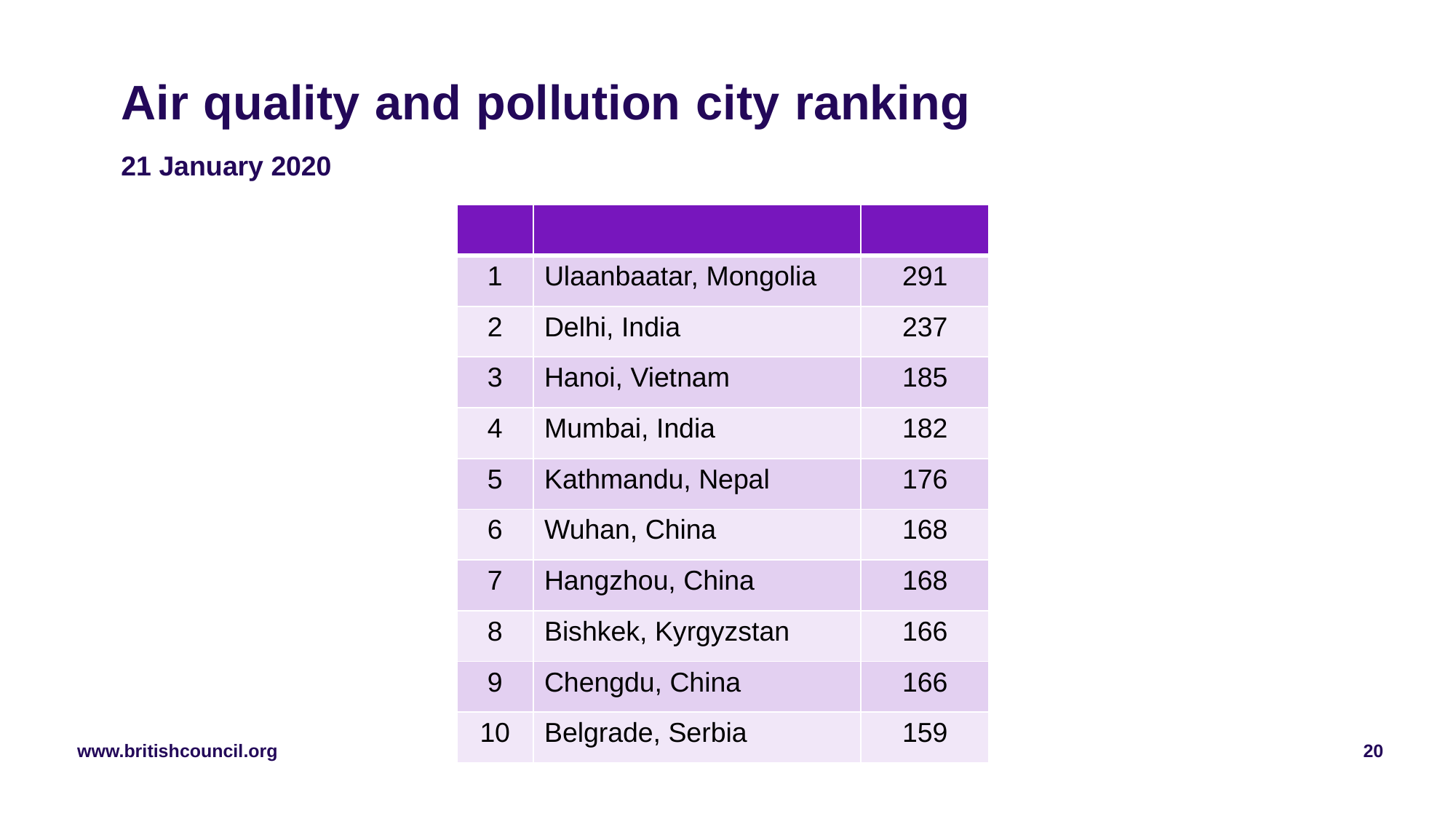

Air quality and pollution city ranking
21 January 2020
|  |  |  |
| --- | --- | --- |
| 1 | Ulaanbaatar, Mongolia | 291 |
| 2 | Delhi, India | 237 |
| 3 | Hanoi, Vietnam | 185 |
| 4 | Mumbai, India | 182 |
| 5 | Kathmandu, Nepal | 176 |
| 6 | Wuhan, China | 168 |
| 7 | Hangzhou, China | 168 |
| 8 | Bishkek, Kyrgyzstan | 166 |
| 9 | Chengdu, China | 166 |
| 10 | Belgrade, Serbia | 159 |
20